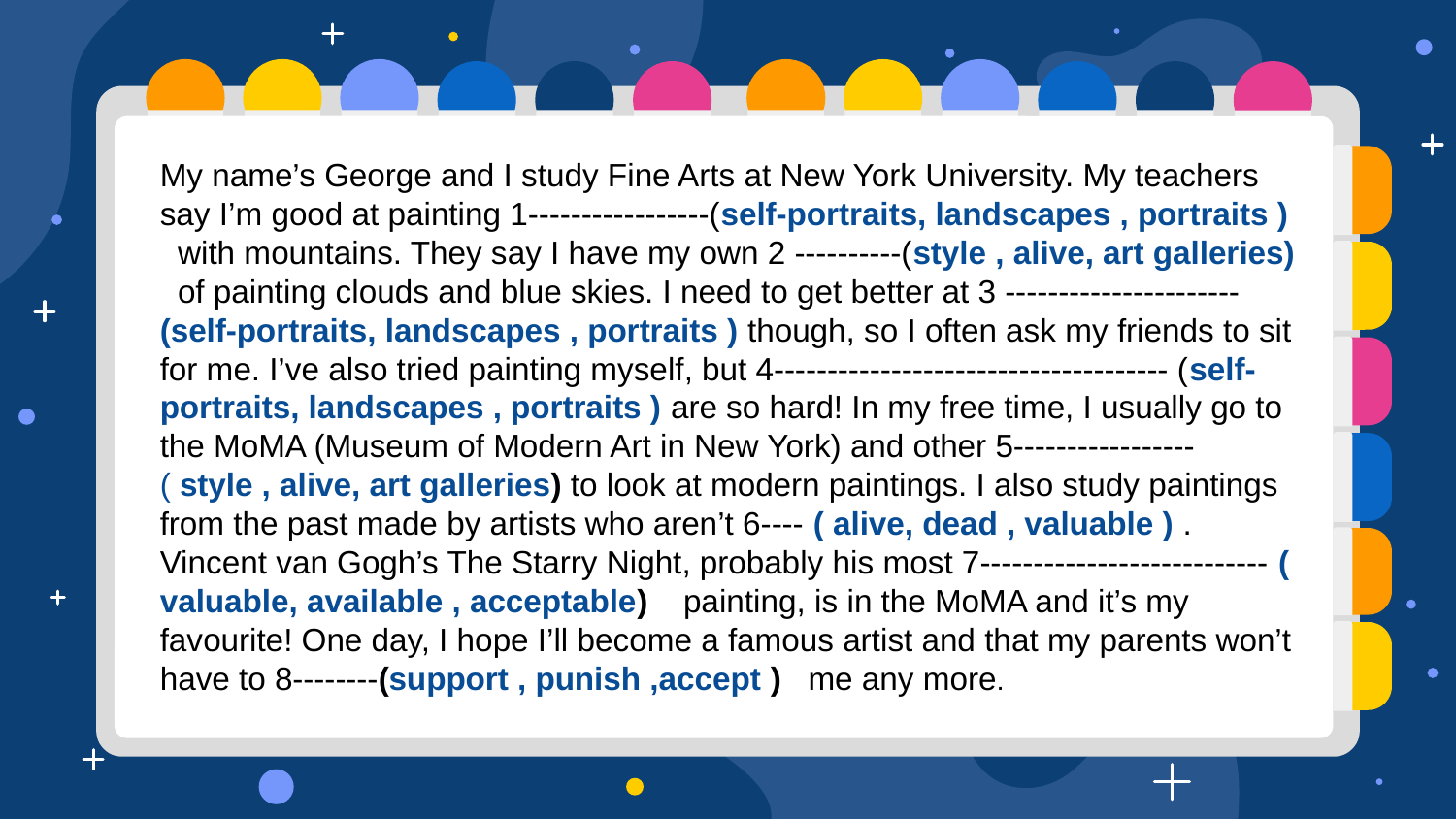

My name’s George and I study Fine Arts at New York University. My teachers say I’m good at painting 1-----------------(self-portraits, landscapes , portraits )   with mountains. They say I have my own 2 ----------(style , alive, art galleries)   of painting clouds and blue skies. I need to get better at 3 ---------------------- (self-portraits, landscapes , portraits ) though, so I often ask my friends to sit for me. I’ve also tried painting myself, but 4------------------------------------- (self-portraits, landscapes , portraits ) are so hard! In my free time, I usually go to the MoMA (Museum of Modern Art in New York) and other 5----------------- ( style , alive, art galleries) to look at modern paintings. I also study paintings from the past made by artists who aren’t 6---- ( alive, dead , valuable ) . Vincent van Gogh’s The Starry Night, probably his most 7--------------------------- ( valuable, available , acceptable)    painting, is in the MoMA and it’s my favourite! One day, I hope I’ll become a famous artist and that my parents won’t have to 8--------(support , punish ,accept )   me any more.